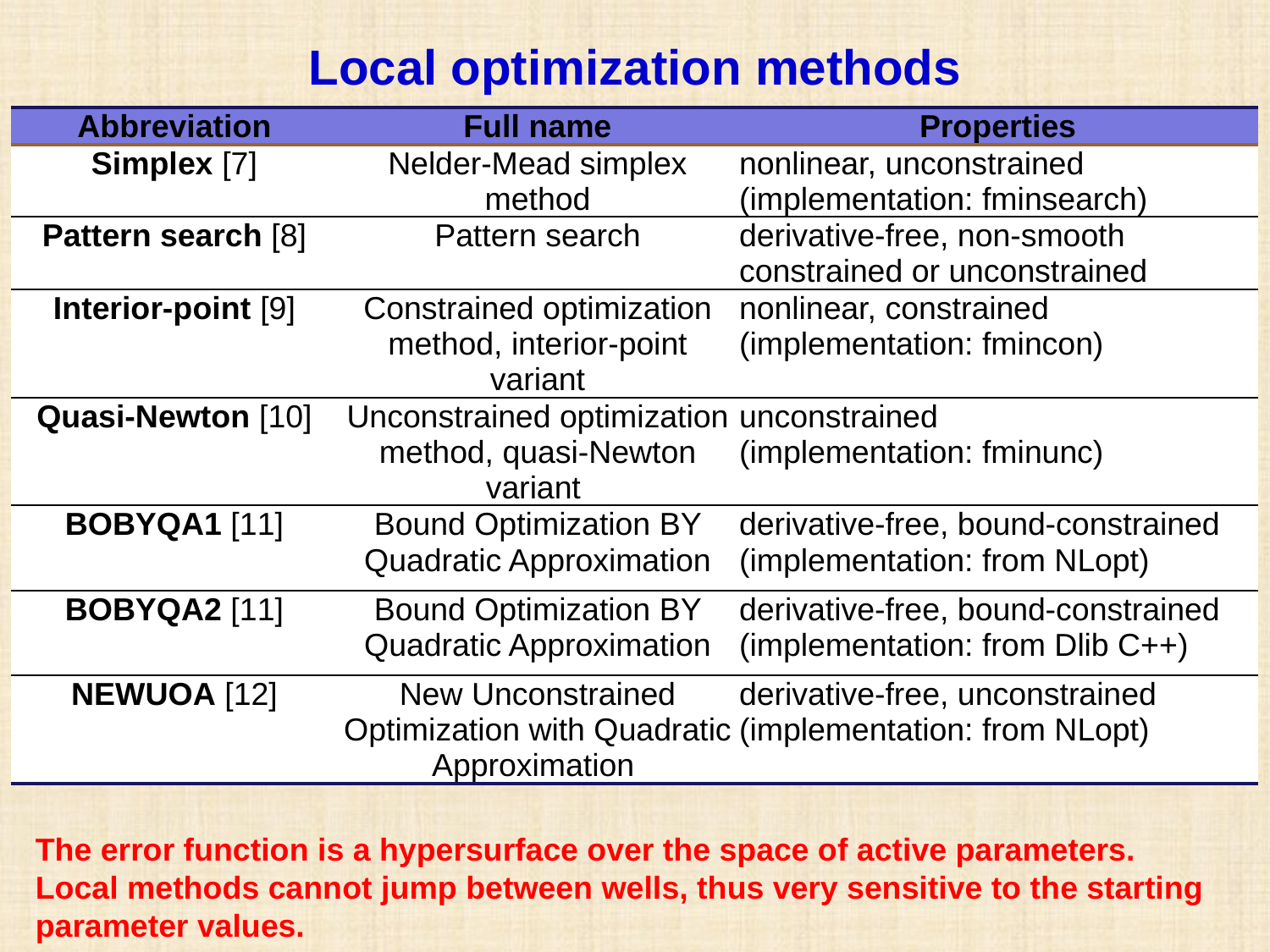

Local optimization methods
| Abbreviation | Full name | Properties |
| --- | --- | --- |
| Simplex [7] | Nelder-Mead simplex method | nonlinear, unconstrained (implementation: fminsearch) |
| Pattern search [8] | Pattern search | derivative-free, non-smooth constrained or unconstrained |
| Interior-point [9] | Constrained optimization method, interior-point variant | nonlinear, constrained (implementation: fmincon) |
| Quasi-Newton [10] | Unconstrained optimization method, quasi-Newton variant | unconstrained (implementation: fminunc) |
| BOBYQA1 [11] | Bound Optimization BY Quadratic Approximation | derivative-free, bound-constrained (implementation: from NLopt) |
| BOBYQA2 [11] | Bound Optimization BY Quadratic Approximation | derivative-free, bound-constrained (implementation: from Dlib C++) |
| NEWUOA [12] | New Unconstrained Optimization with Quadratic Approximation | derivative-free, unconstrained (implementation: from NLopt) |
The error function is a hypersurface over the space of active parameters.
Local methods cannot jump between wells, thus very sensitive to the starting parameter values.